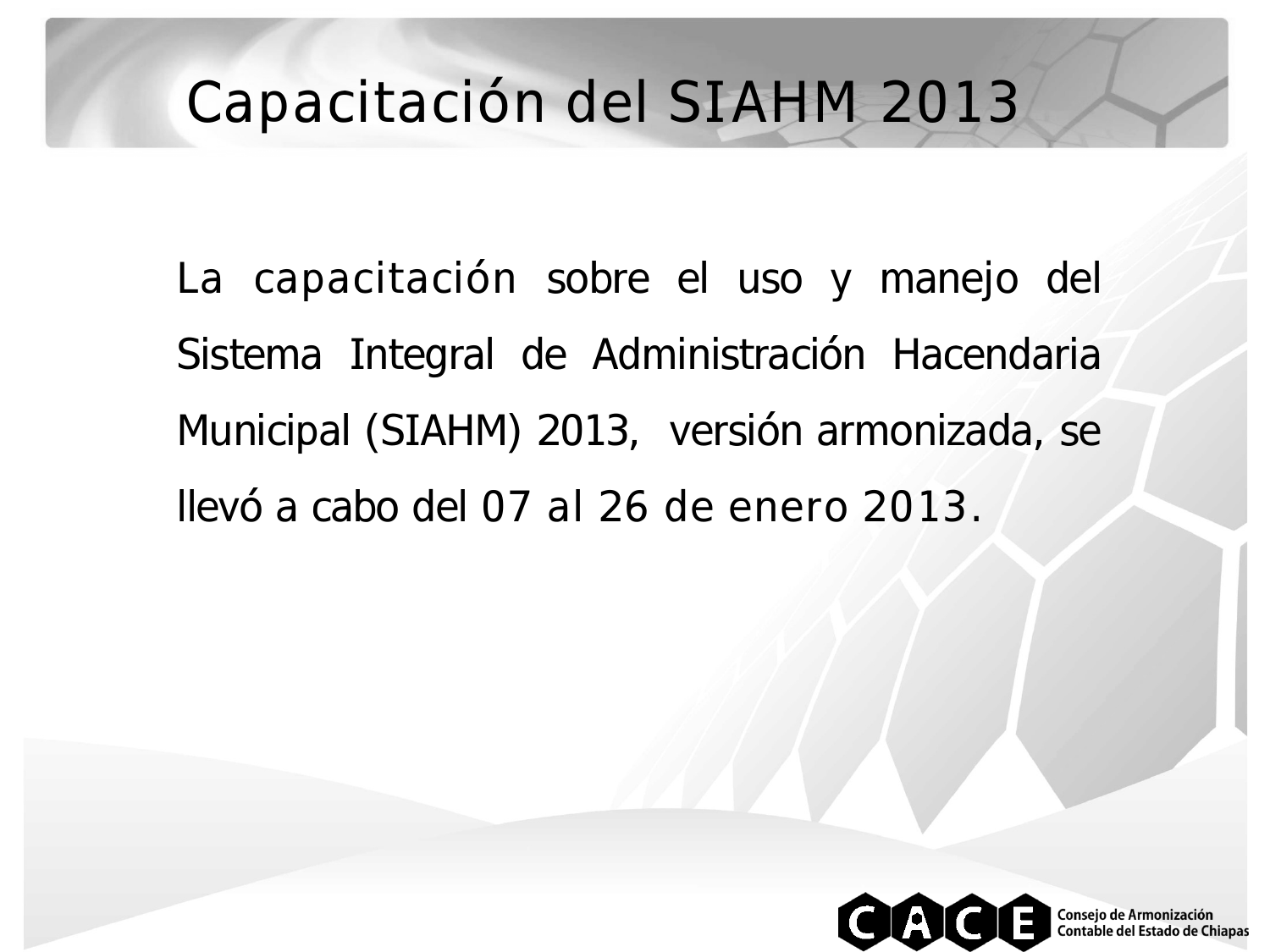

Capacitación del SIAHM 2013
La capacitación sobre el uso y manejo del Sistema Integral de Administración Hacendaria Municipal (SIAHM) 2013,  versión armonizada, se llevó a cabo del 07 al 26 de enero 2013.